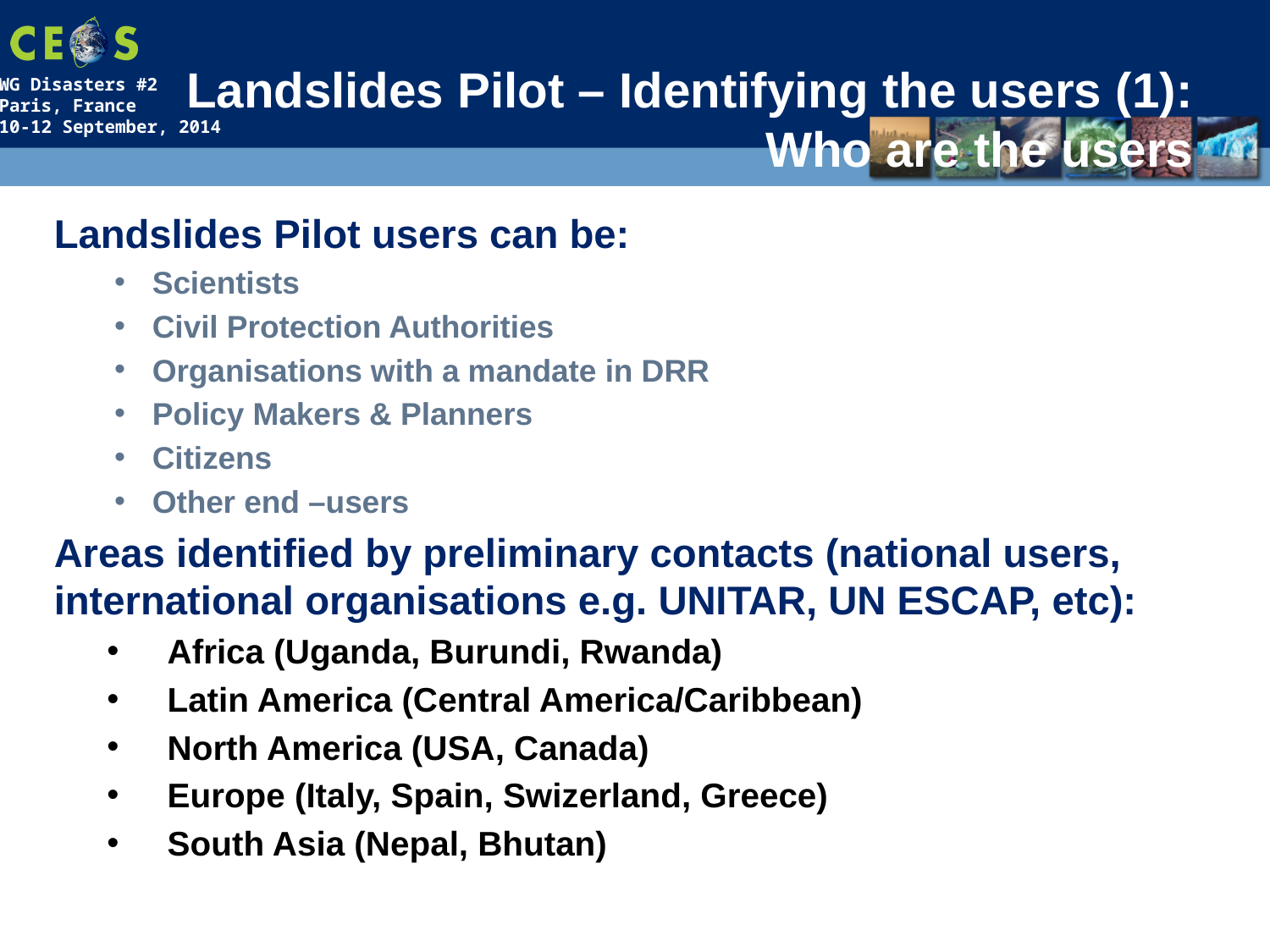

# Landslides Pilot – Identifying the users (1): Who are the users
Landslides Pilot users can be:
Scientists
Civil Protection Authorities
Organisations with a mandate in DRR
Policy Makers & Planners
Citizens
Other end –users
Areas identified by preliminary contacts (national users, international organisations e.g. UNITAR, UN ESCAP, etc):
Africa (Uganda, Burundi, Rwanda)
Latin America (Central America/Caribbean)
North America (USA, Canada)
Europe (Italy, Spain, Swizerland, Greece)
South Asia (Nepal, Bhutan)